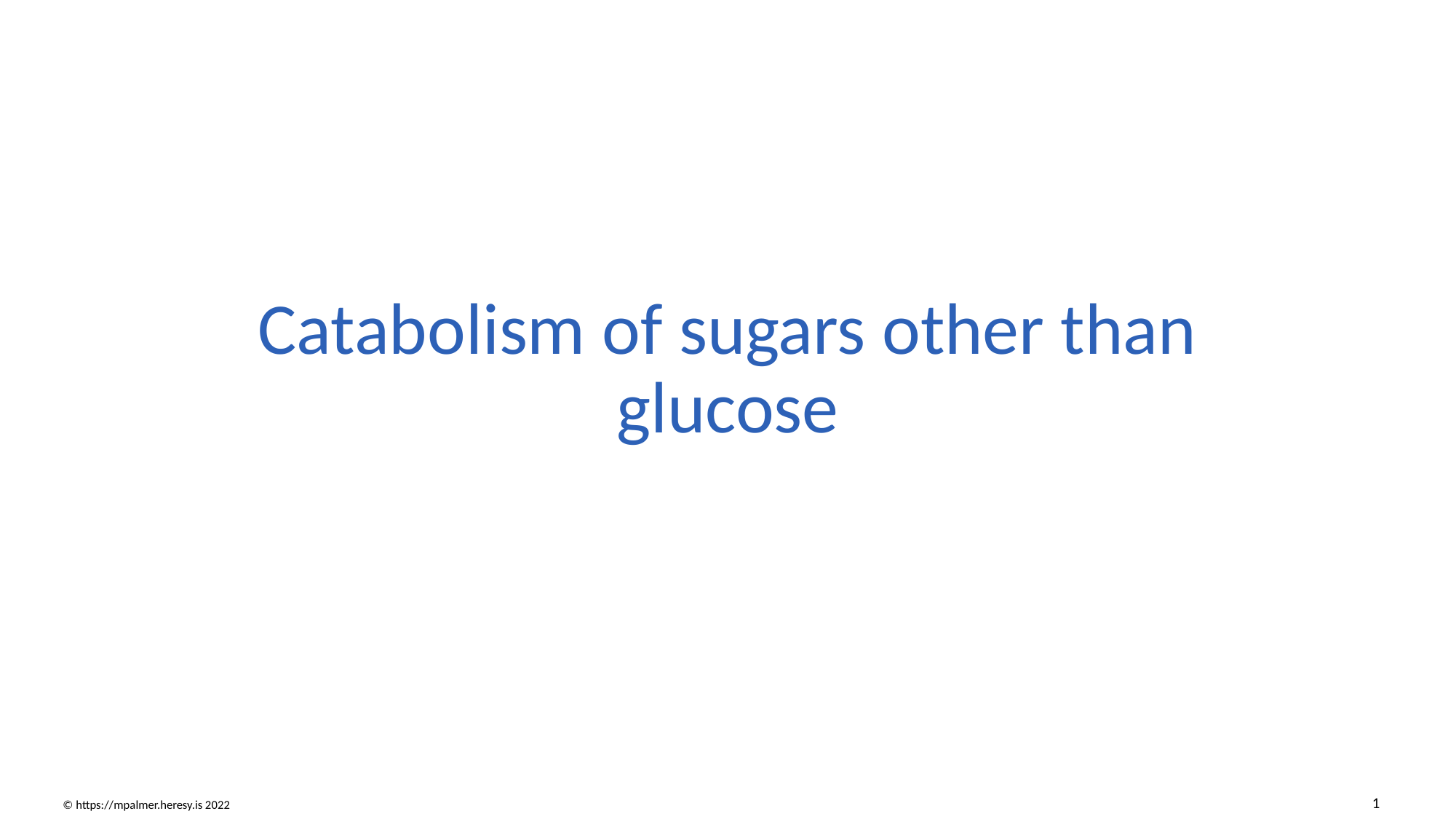

# Catabolism of sugars other than glucose